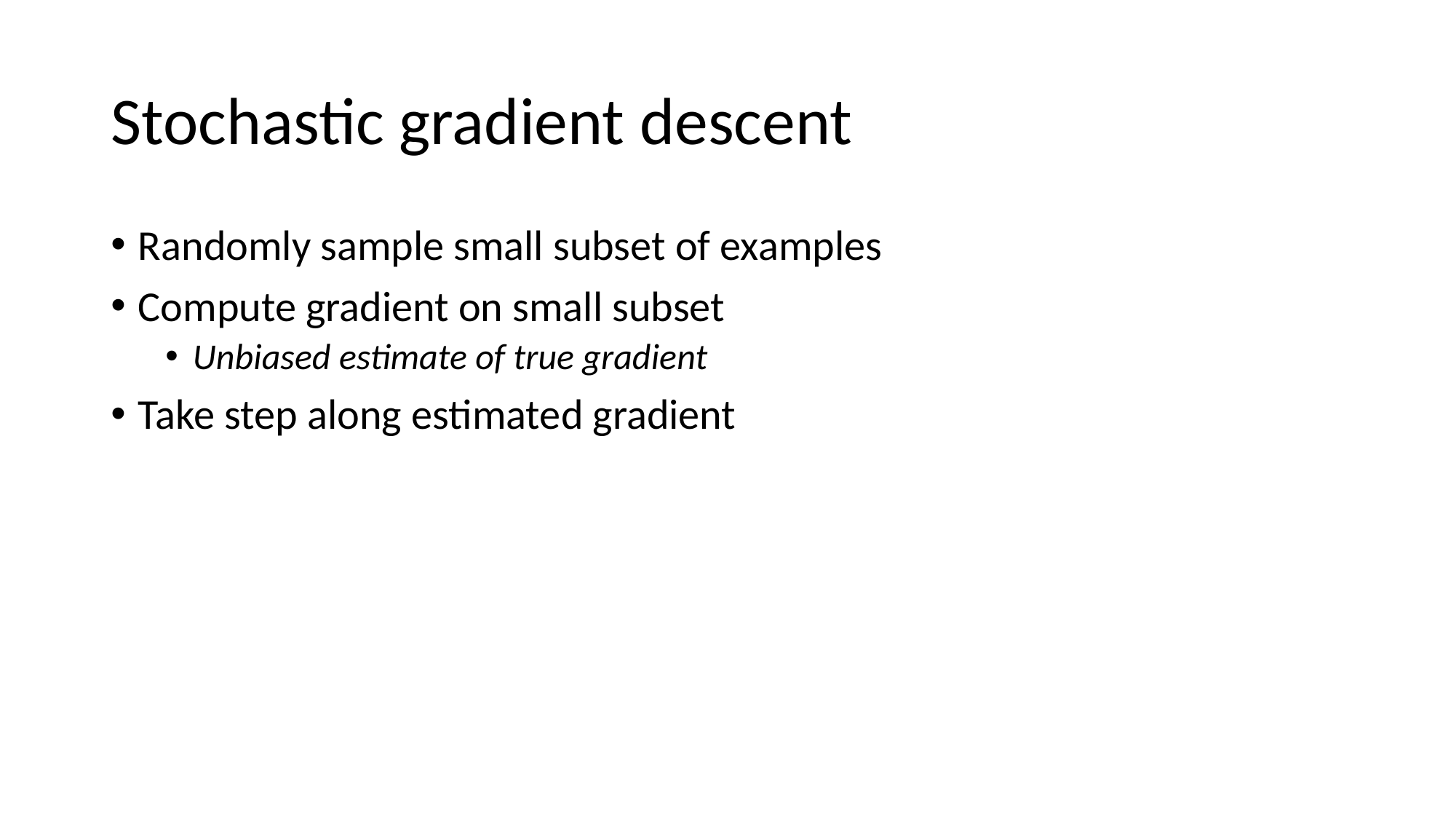

# Stochastic gradient descent
Randomly sample small subset of examples
Compute gradient on small subset
Unbiased estimate of true gradient
Take step along estimated gradient